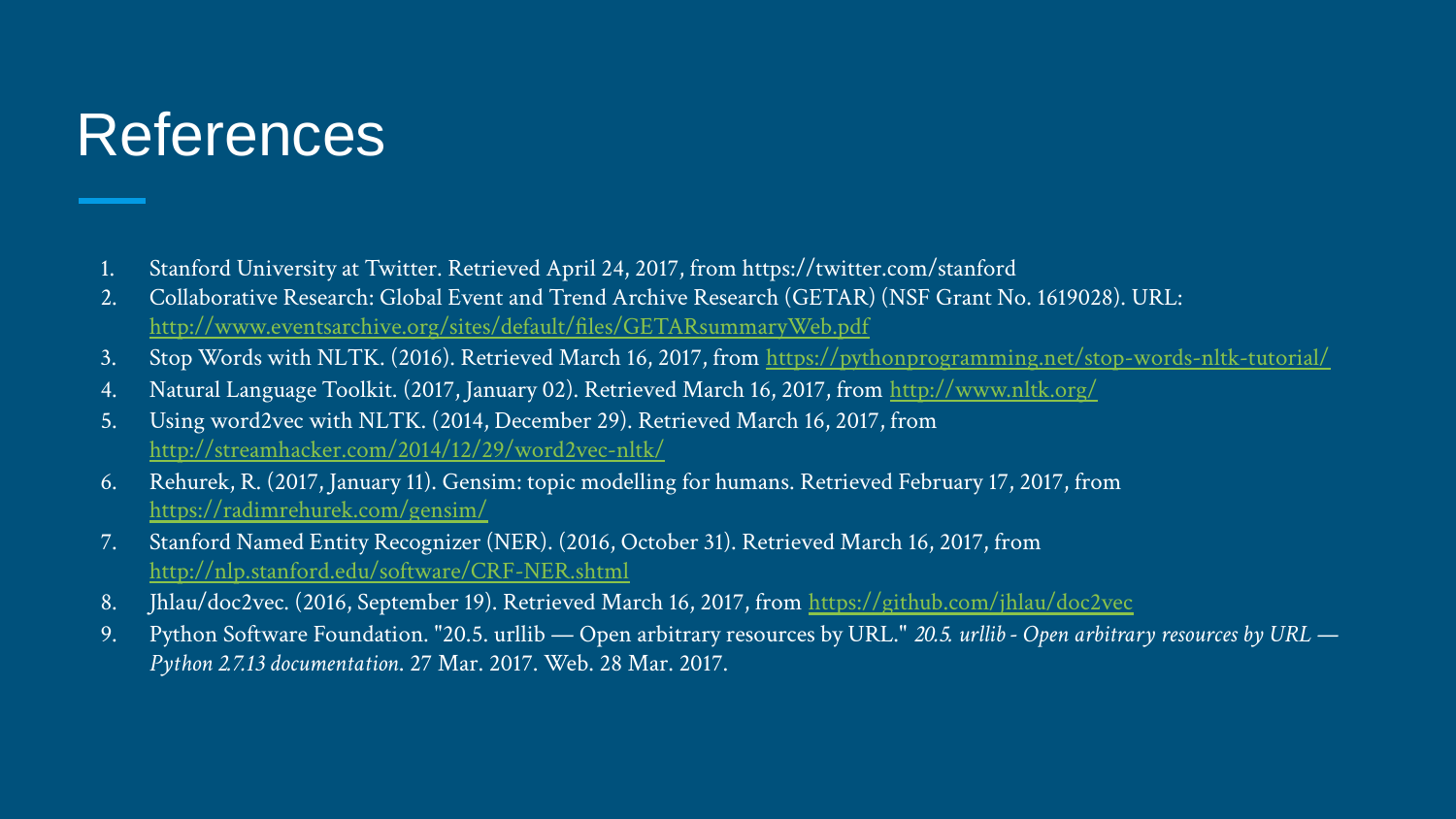

# References
Stanford University at Twitter. Retrieved April 24, 2017, from https://twitter.com/stanford
Collaborative Research: Global Event and Trend Archive Research (GETAR) (NSF Grant No. 1619028). URL: http://www.eventsarchive.org/sites/default/files/GETARsummaryWeb.pdf
Stop Words with NLTK. (2016). Retrieved March 16, 2017, from https://pythonprogramming.net/stop-words-nltk-tutorial/
Natural Language Toolkit. (2017, January 02). Retrieved March 16, 2017, from http://www.nltk.org/
Using word2vec with NLTK. (2014, December 29). Retrieved March 16, 2017, from http://streamhacker.com/2014/12/29/word2vec-nltk/
Rehurek, R. (2017, January 11). Gensim: topic modelling for humans. Retrieved February 17, 2017, from https://radimrehurek.com/gensim/
Stanford Named Entity Recognizer (NER). (2016, October 31). Retrieved March 16, 2017, from http://nlp.stanford.edu/software/CRF-NER.shtml
Jhlau/doc2vec. (2016, September 19). Retrieved March 16, 2017, from https://github.com/jhlau/doc2vec
Python Software Foundation. "20.5. urllib — Open arbitrary resources by URL." 20.5. urllib - Open arbitrary resources by URL — Python 2.7.13 documentation. 27 Mar. 2017. Web. 28 Mar. 2017.